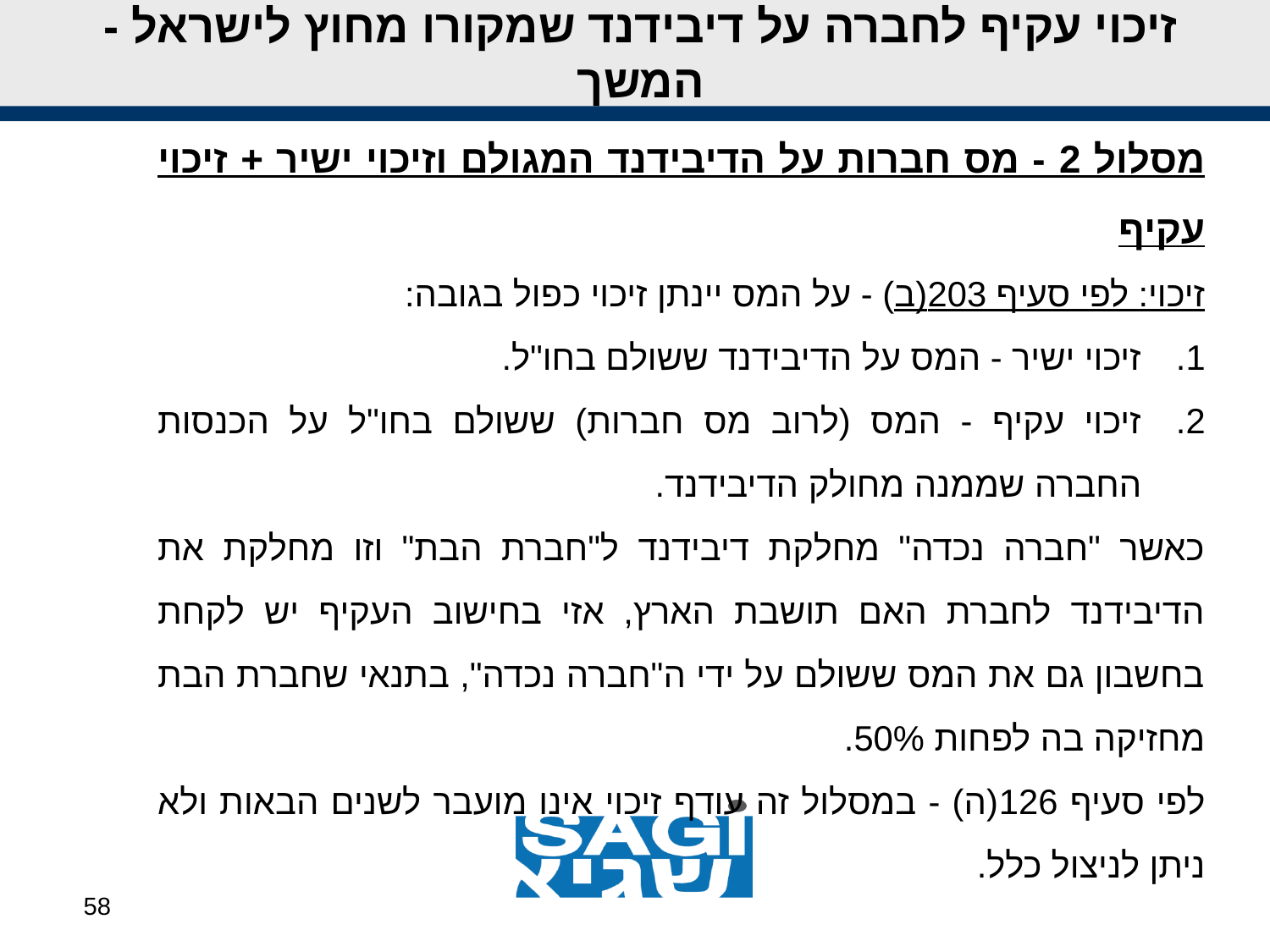

זיכוי עקיף לחברה על דיבידנד שמקורו מחוץ לישראל - המשך
מסלול 2 - מס חברות על הדיבידנד המגולם וזיכוי ישיר + זיכוי עקיף
זיכוי: לפי סעיף 203(ב) - על המס יינתן זיכוי כפול בגובה:
זיכוי ישיר - המס על הדיבידנד ששולם בחו"ל.
זיכוי עקיף - המס (לרוב מס חברות) ששולם בחו"ל על הכנסות החברה שממנה מחולק הדיבידנד.
כאשר "חברה נכדה" מחלקת דיבידנד ל"חברת הבת" וזו מחלקת את הדיבידנד לחברת האם תושבת הארץ, אזי בחישוב העקיף יש לקחת בחשבון גם את המס ששולם על ידי ה"חברה נכדה", בתנאי שחברת הבת מחזיקה בה לפחות 50%.
לפי סעיף 126(ה) - במסלול זה עודף זיכוי אינו מועבר לשנים הבאות ולא ניתן לניצול כלל.

58